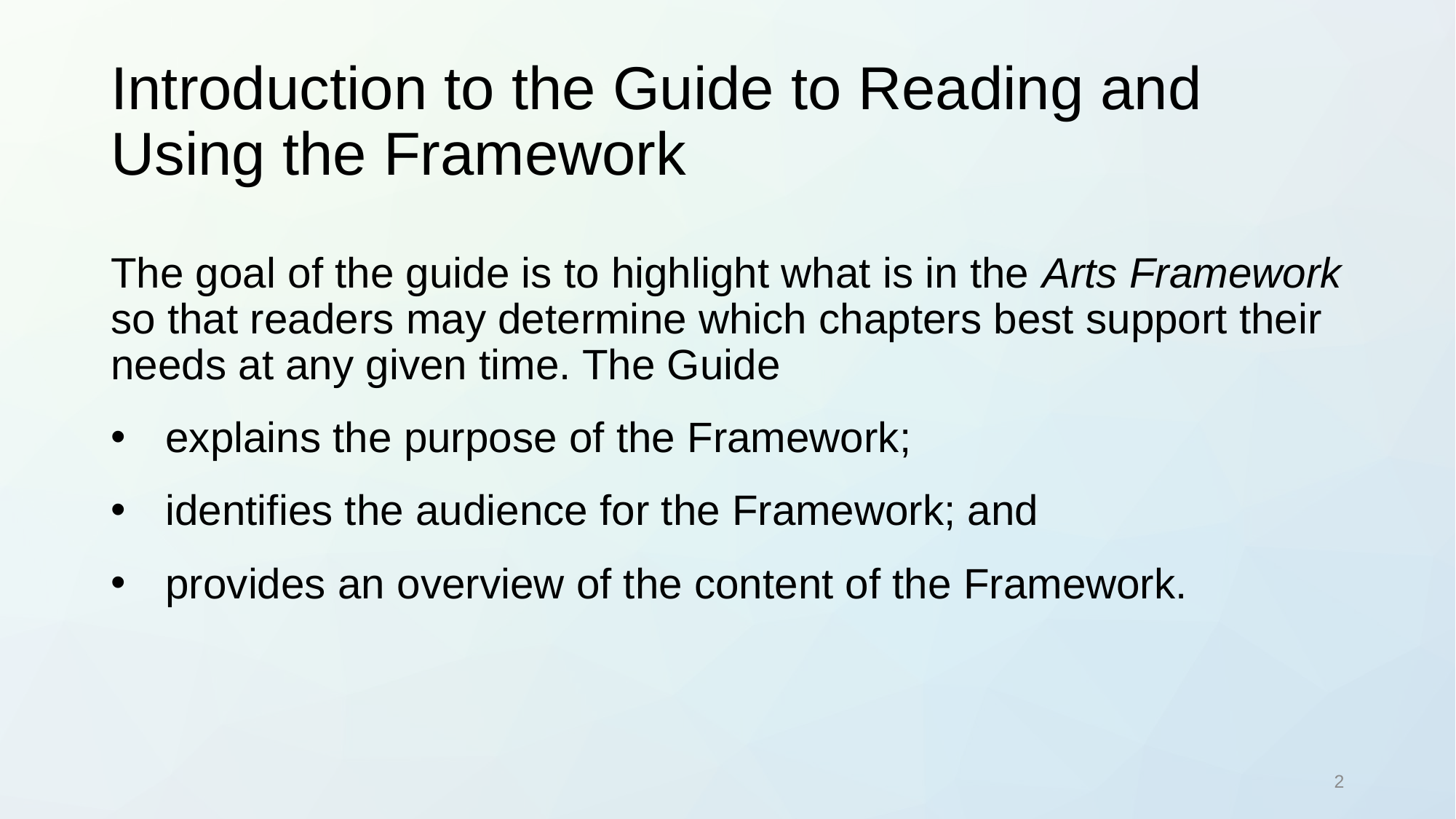

# Introduction to the Guide to Reading and Using the Framework
The goal of the guide is to highlight what is in the Arts Framework so that readers may determine which chapters best support their needs at any given time. The Guide
explains the purpose of the Framework;
identifies the audience for the Framework; and
provides an overview of the content of the Framework.
2